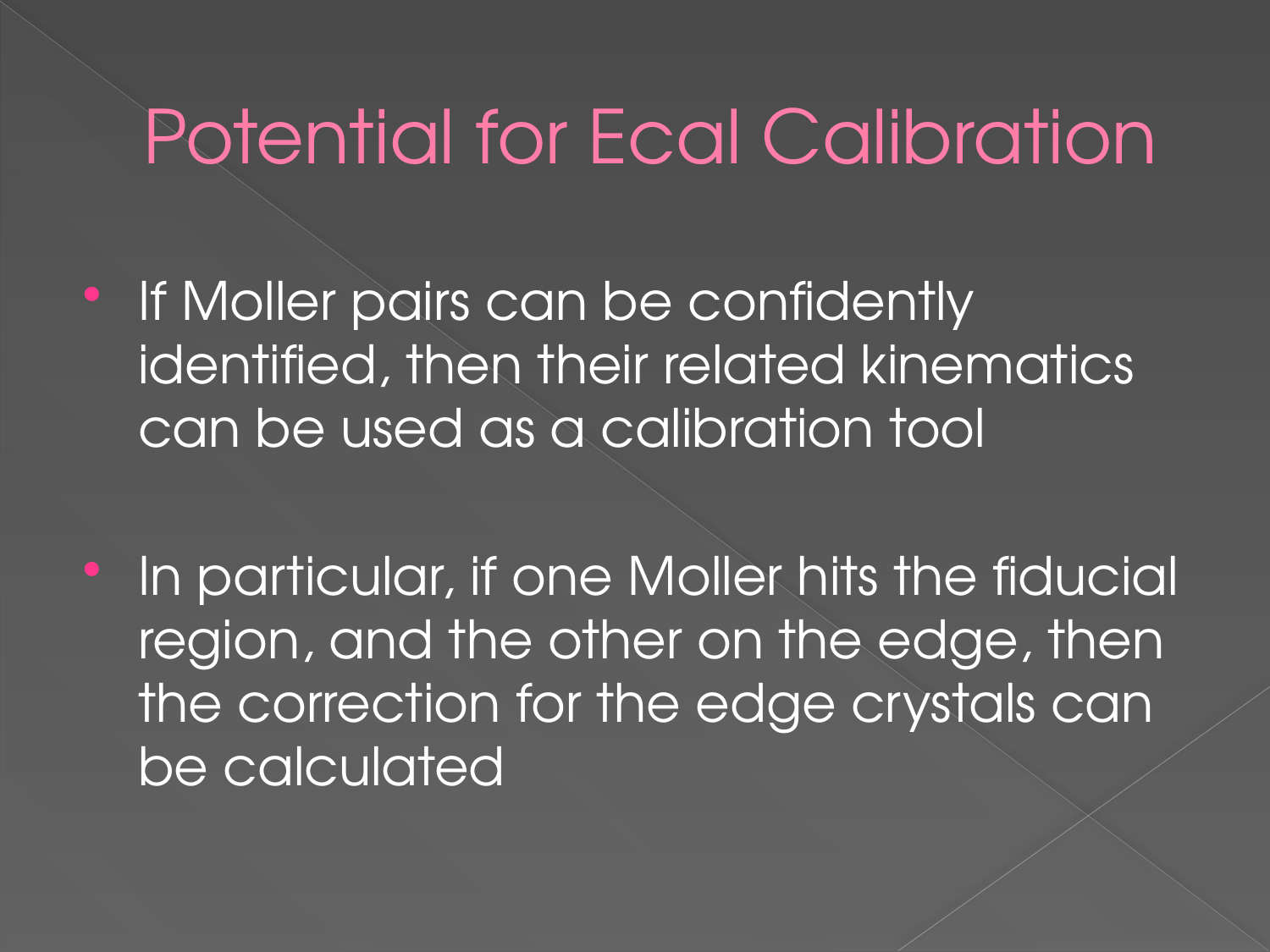

# Potential for Ecal Calibration
If Moller pairs can be confidently identified, then their related kinematics can be used as a calibration tool

In particular, if one Moller hits the fiducial region, and the other on the edge, then the correction for the edge crystals can be calculated